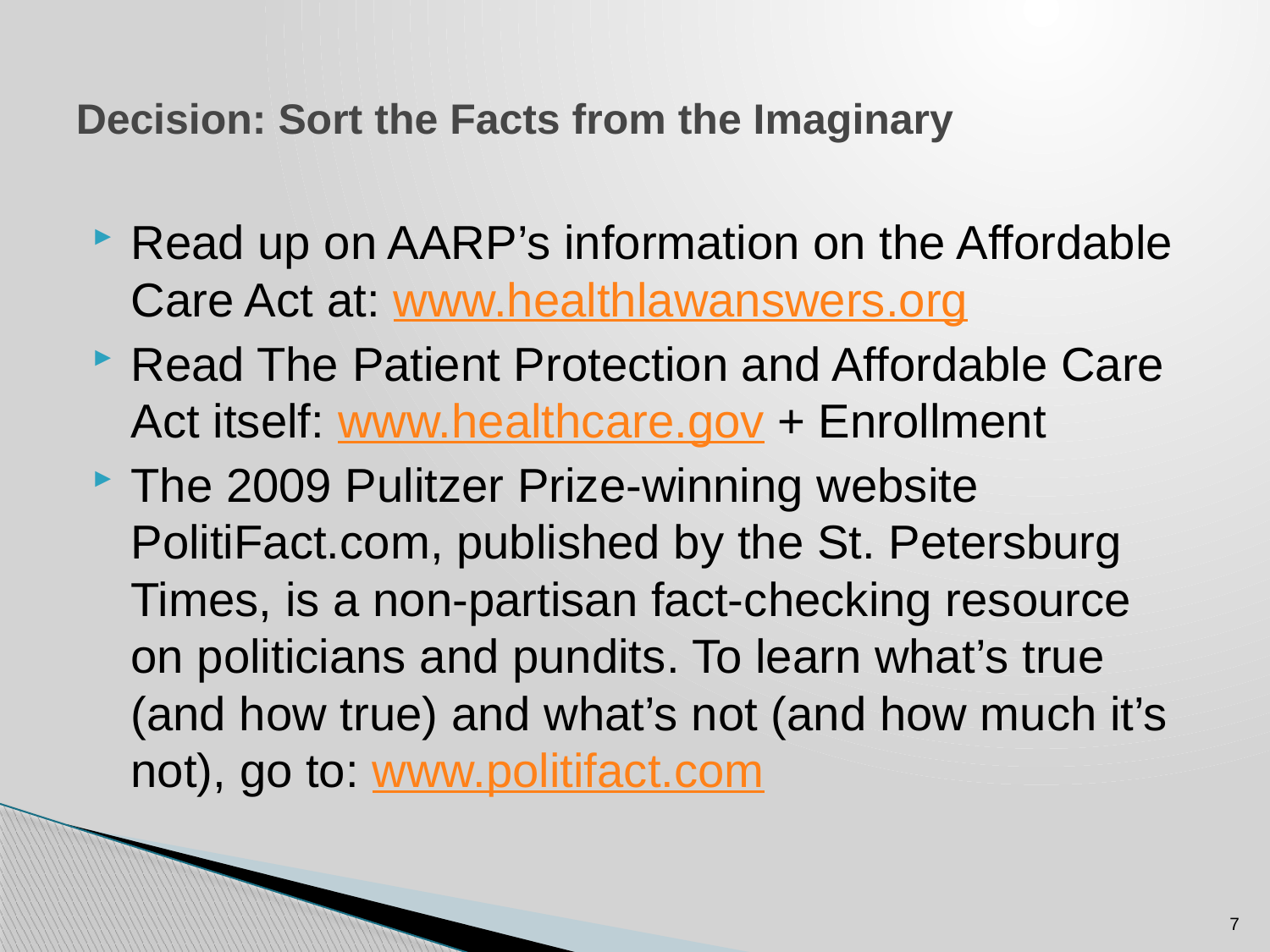

# Decision: Sort the Facts from the Imaginary
Read up on AARP’s information on the Affordable Care Act at: www.healthlawanswers.org
Read The Patient Protection and Affordable Care Act itself: www.healthcare.gov + Enrollment
The 2009 Pulitzer Prize-winning website PolitiFact.com, published by the St. Petersburg Times, is a non-partisan fact-checking resource on politicians and pundits. To learn what’s true (and how true) and what’s not (and how much it’s not), go to: www.politifact.com

7